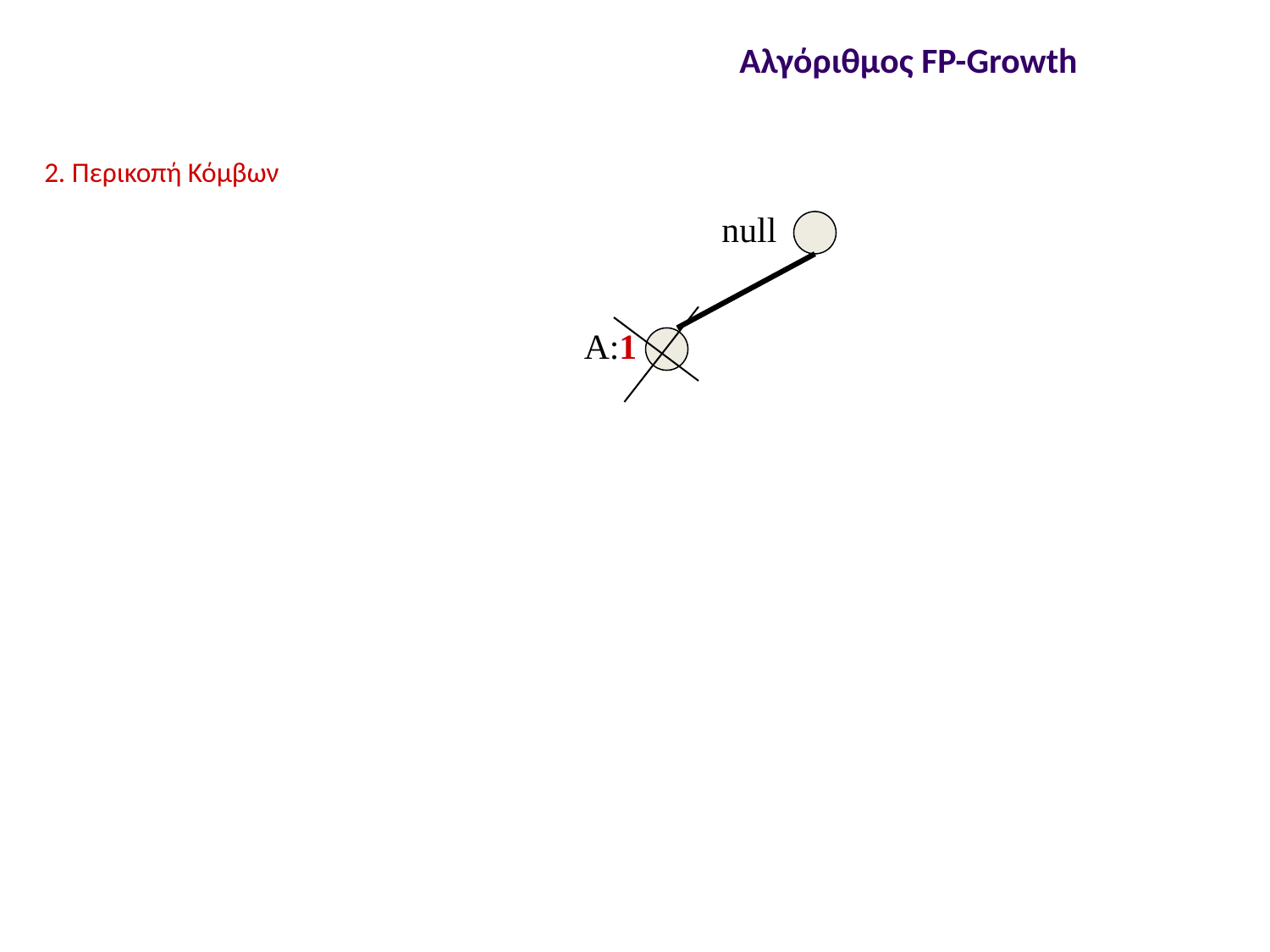

Αλγόριθμος FP-Growth
2. Περικοπή Κόμβων
null

A:1